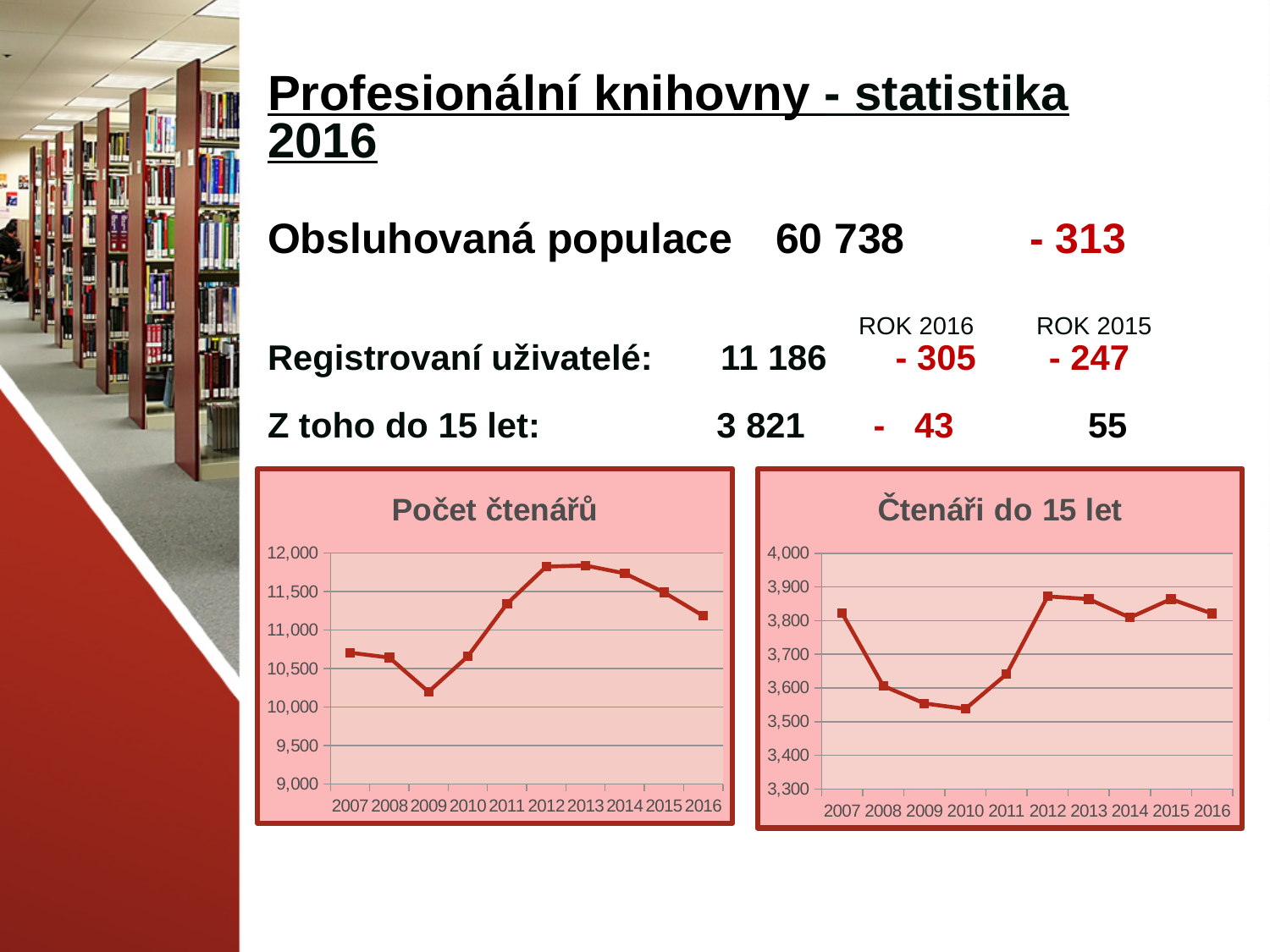

# Profesionální knihovny - statistika 2016Zlín ve statistice 2016OkresZlín ve Obsluhovaná populace	60 738	- 313 ROK 2016	 ROK 2015 Registrovaní uživatelé:       11 186       - 305	  - 247 Z toho do 15 let: 	       3 821       -   43	      55

### Chart:

| Category | Počet čtenářů |
|---|---|
| 2007 | 10707.0 |
| 2008 | 10644.0 |
| 2009 | 10200.0 |
| 2010 | 10660.0 |
| 2011 | 11344.0 |
| 2012 | 11826.0 |
| 2013 | 11840.0 |
| 2014 | 11738.0 |
| 2015 | 11491.0 |
| 2016 | 11186.0 |

### Chart: Čtenáři do 15 let

| Category | Počet čtenářů do 15 let |
|---|---|
| 2007 | 3822.0 |
| 2008 | 3606.0 |
| 2009 | 3554.0 |
| 2010 | 3538.0 |
| 2011 | 3641.0 |
| 2012 | 3872.0 |
| 2013 | 3864.0 |
| 2014 | 3809.0 |
| 2015 | 3864.0 |
| 2016 | 3821.0 |